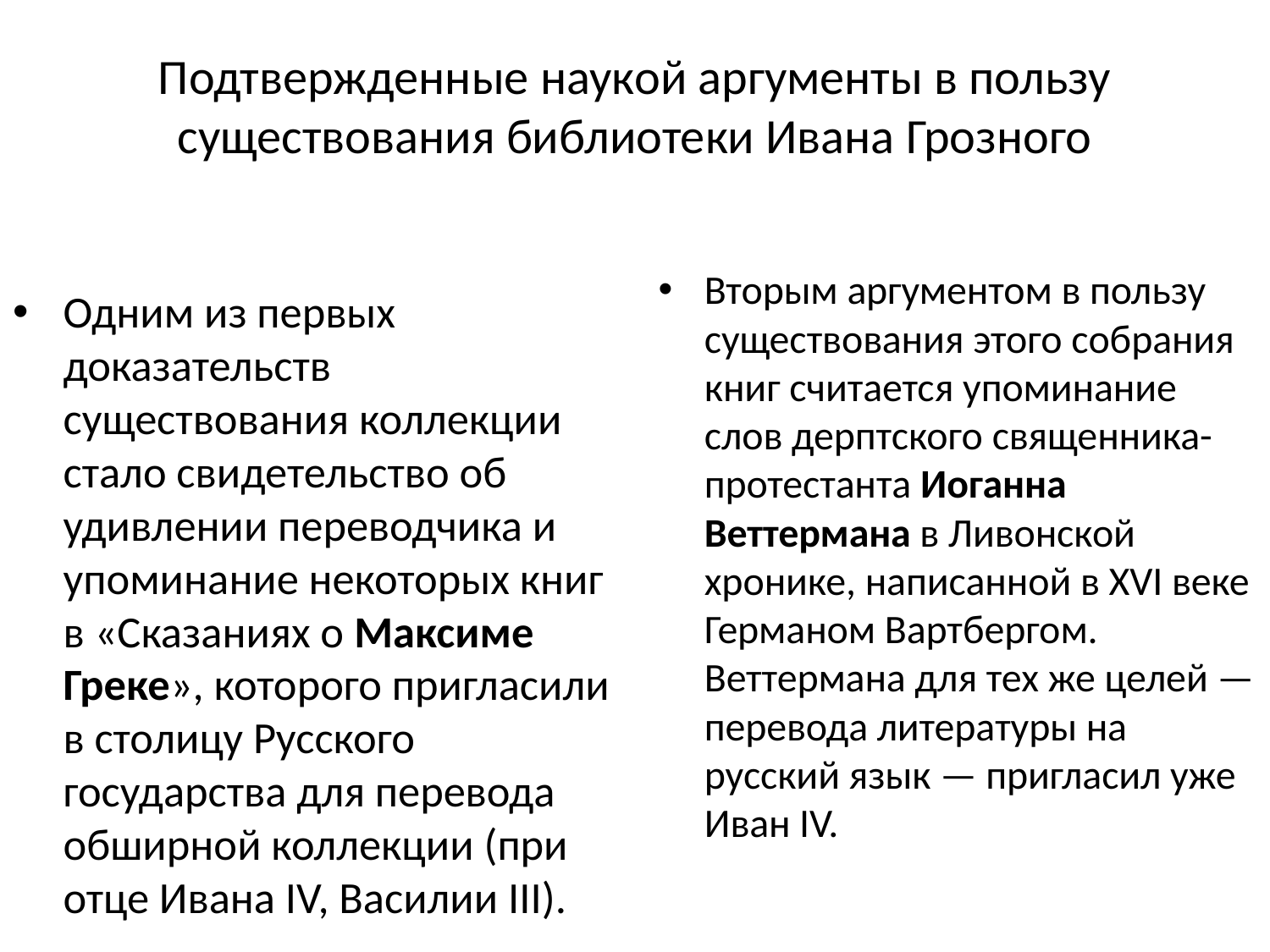

# Подтвержденные наукой аргументы в пользу существования библиотеки Ивана Грозного
Вторым аргументом в пользу существования этого собрания книг считается упоминание слов дерптского священника-протестанта Иоганна Веттермана в Ливонской хронике, написанной в XVI веке Германом Вартбергом. Веттермана для тех же целей — перевода литературы на русский язык — пригласил уже Иван IV.
Одним из первых доказательств существования коллекции стало свидетельство об удивлении переводчика и упоминание некоторых книг в «Сказаниях о Максиме Греке», которого пригласили в столицу Русского государства для перевода обширной коллекции (при отце Ивана IV, Василии III).